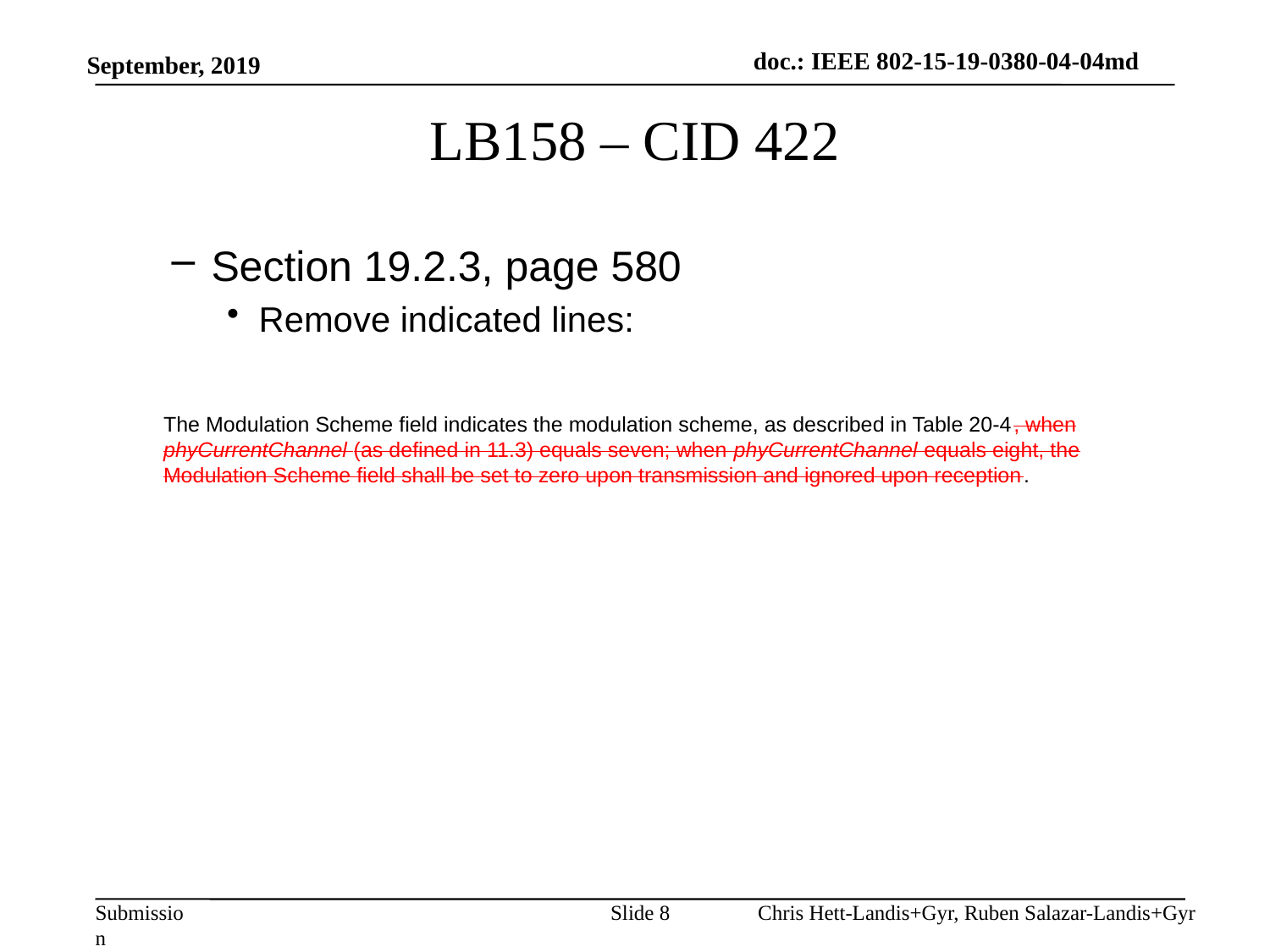

September, 2019
# LB158 – CID 422
Section 19.2.3, page 580
Remove indicated lines:

The Modulation Scheme field indicates the modulation scheme, as described in Table 20-4, when phyCurrentChannel (as defined in 11.3) equals seven; when phyCurrentChannel equals eight, the Modulation Scheme field shall be set to zero upon transmission and ignored upon reception.

Slide 8
Chris Hett-Landis+Gyr, Ruben Salazar-Landis+Gyr